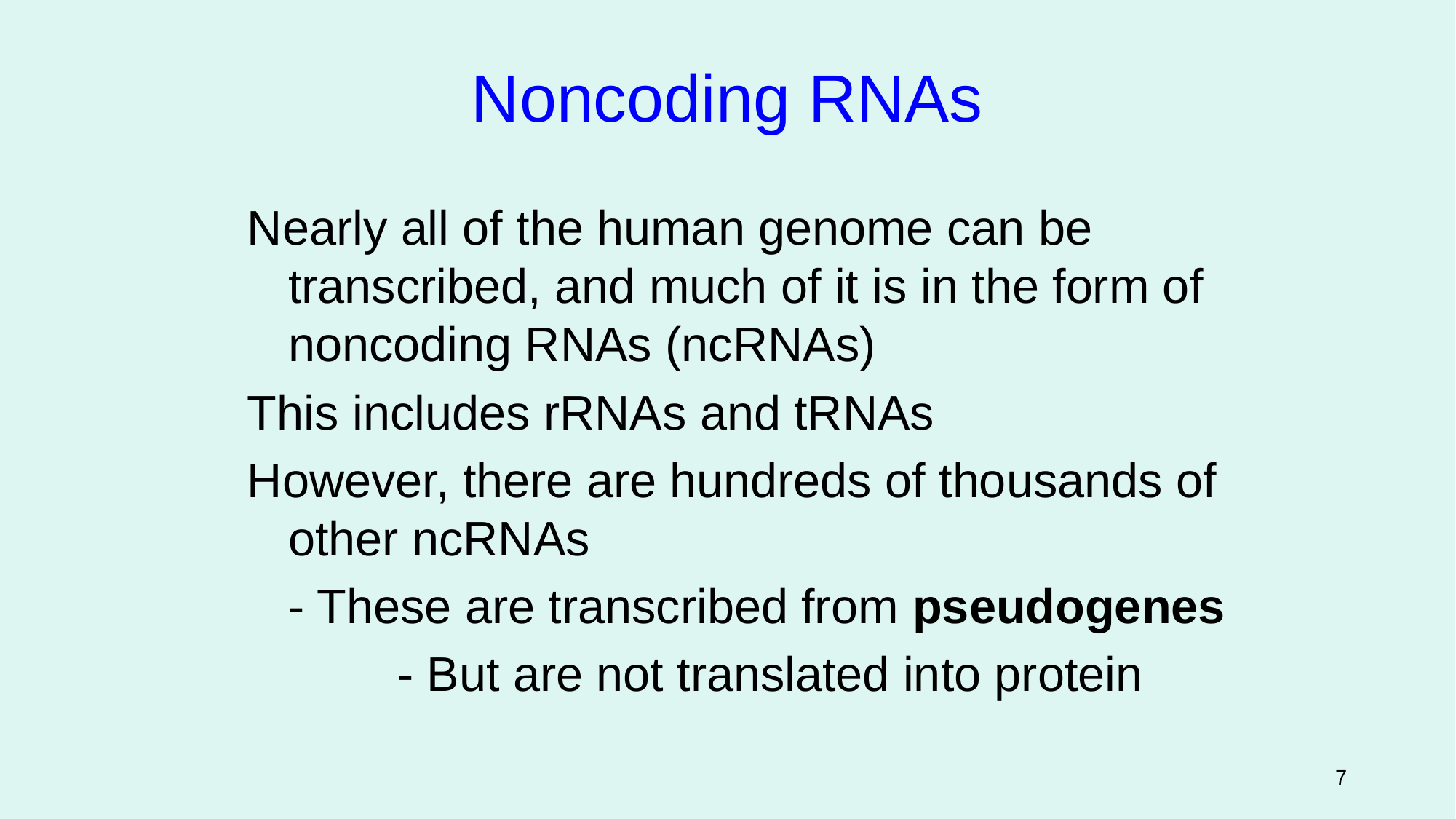

Noncoding RNAs
Nearly all of the human genome can be transcribed, and much of it is in the form of noncoding RNAs (ncRNAs)
This includes rRNAs and tRNAs
However, there are hundreds of thousands of other ncRNAs
	- These are transcribed from pseudogenes
		- But are not translated into protein